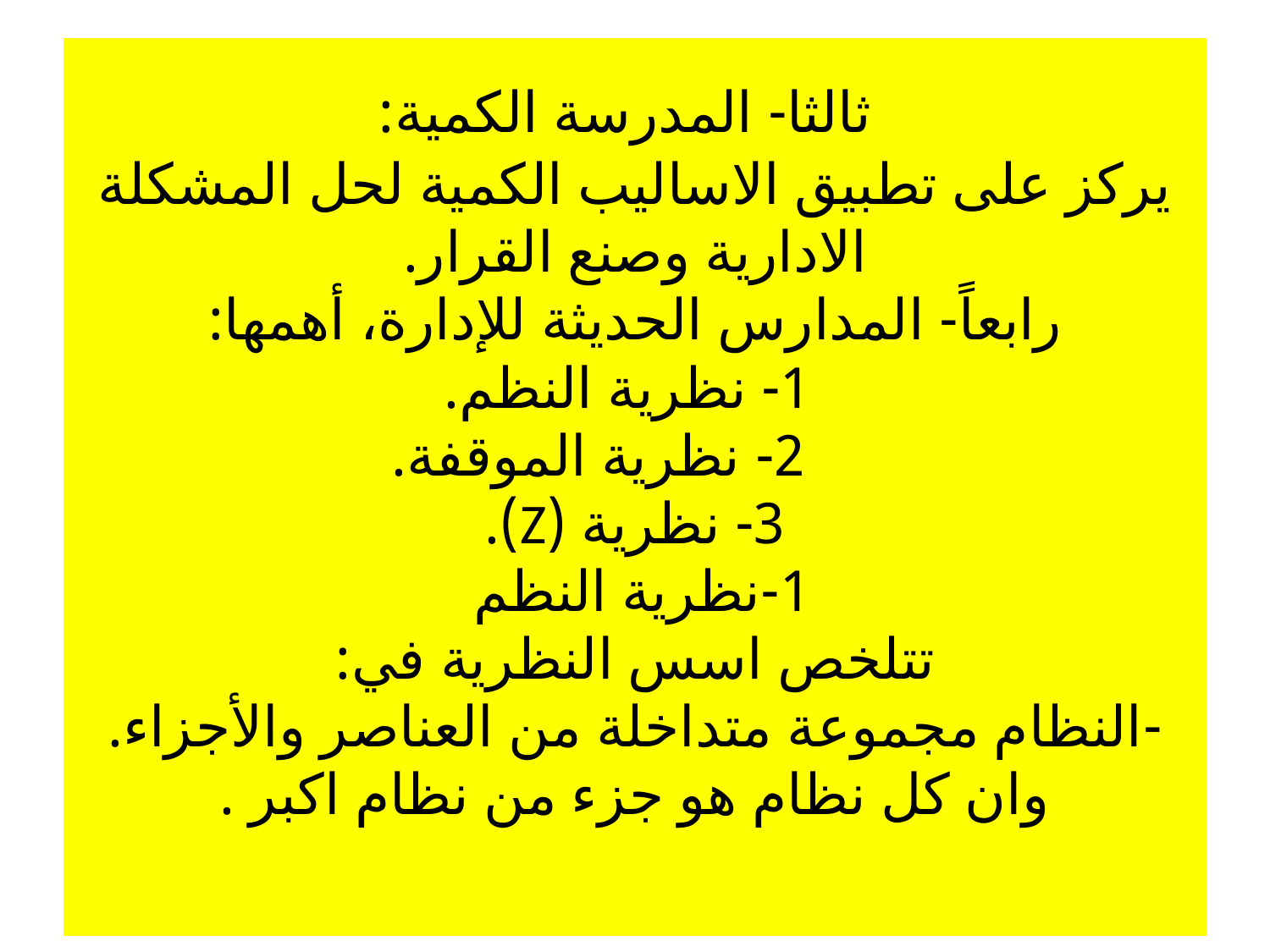

# ثالثا- المدرسة الكمية: يركز على تطبيق الاساليب الكمية لحل المشكلة الادارية وصنع القرار. رابعاً- المدارس الحديثة للإدارة، أهمها: 1- نظرية النظم. 2- نظرية الموقفة. 3- نظرية (Z). 1-نظرية النظم تتلخص اسس النظرية في: -النظام مجموعة متداخلة من العناصر والأجزاء. وان كل نظام هو جزء من نظام اكبر .
13